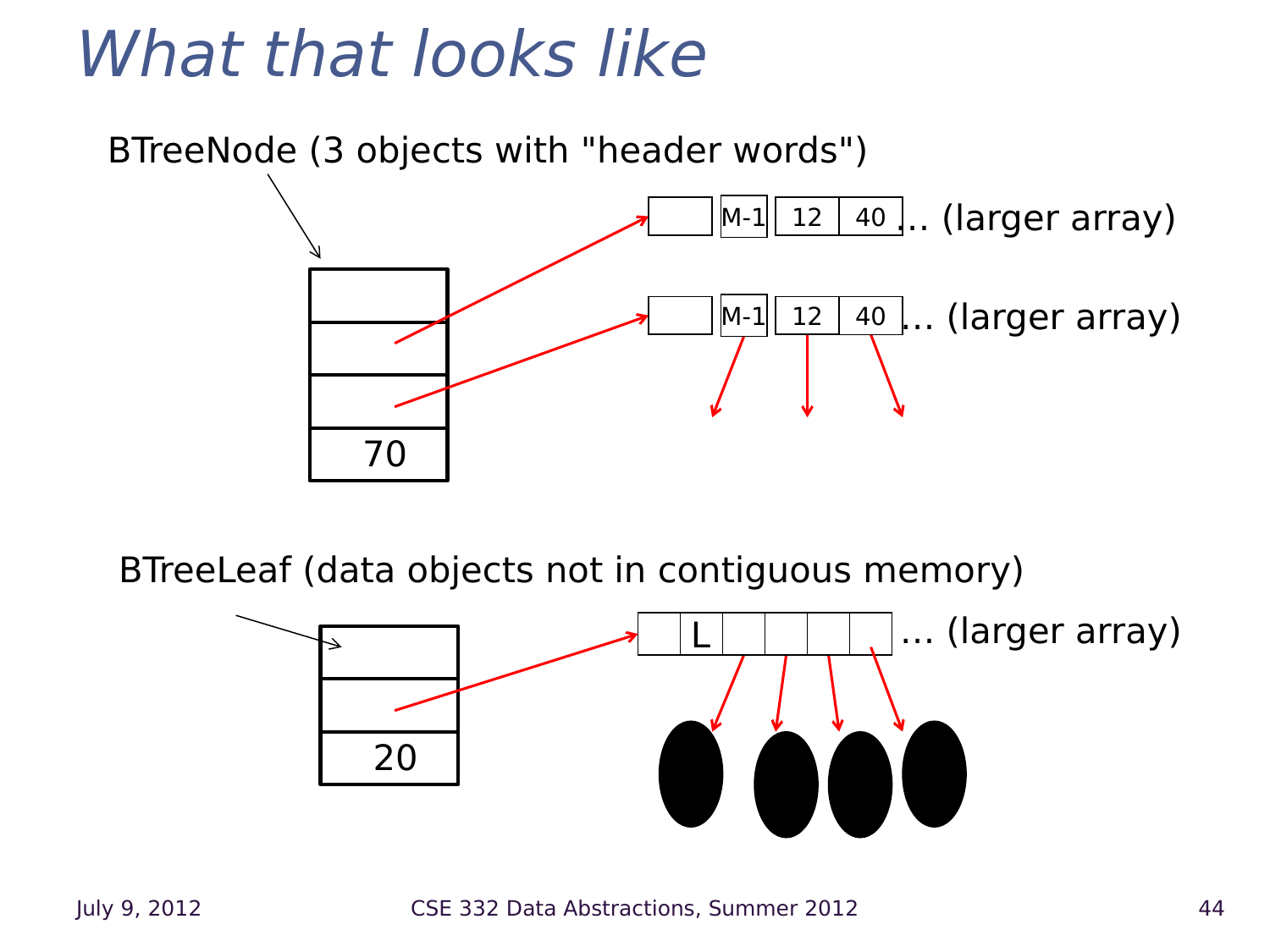

# What that looks like
BTreeNode (3 objects with "header words")
… (larger array)

M-1
12
40

… (larger array)

M-1
12
40

70

BTreeLeaf (data objects not in contiguous memory)
… (larger array)
L

20

July 9, 2012
CSE 332 Data Abstractions, Summer 2012
44